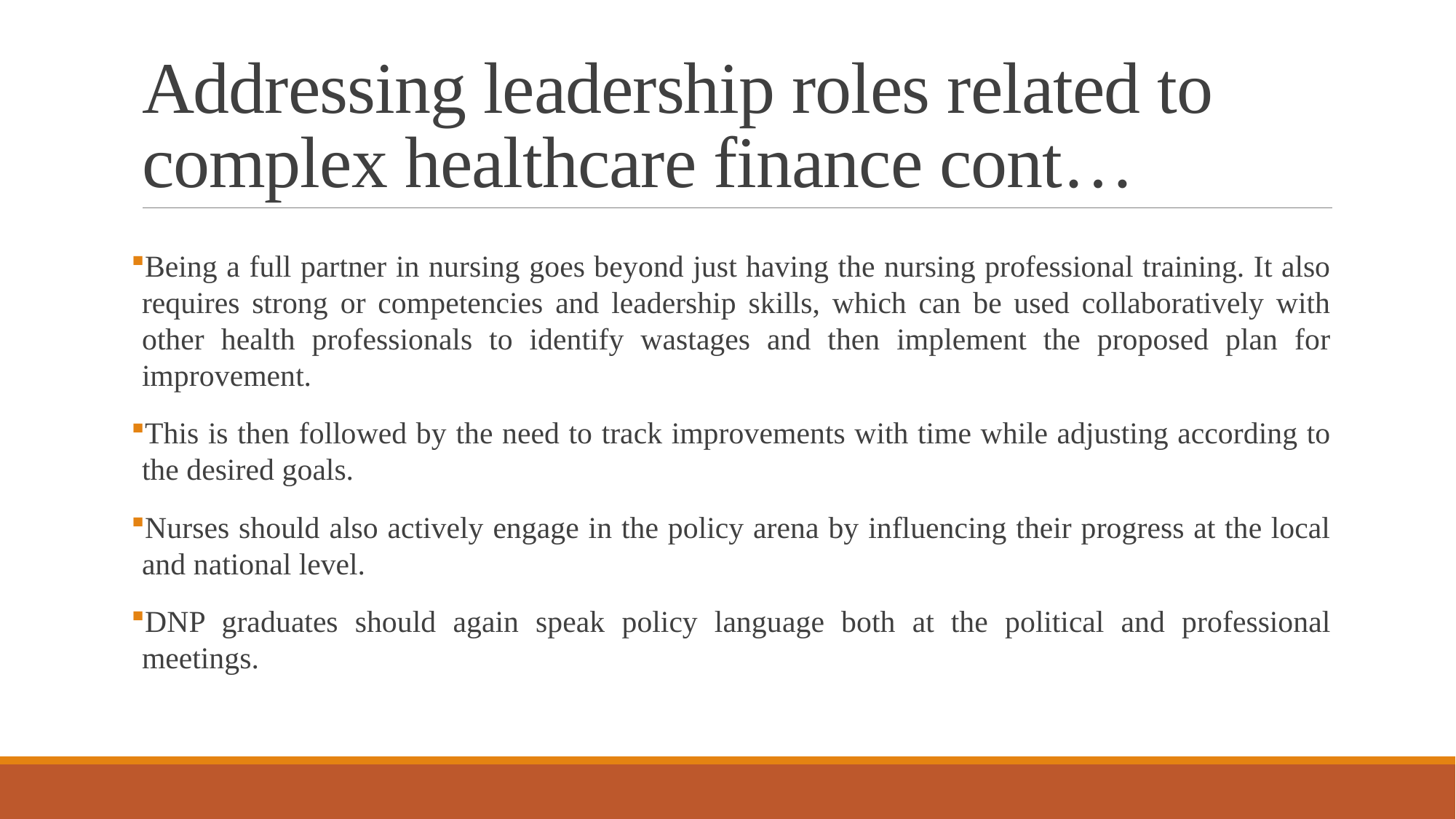

# Addressing leadership roles related to complex healthcare finance cont…
Being a full partner in nursing goes beyond just having the nursing professional training. It also requires strong or competencies and leadership skills, which can be used collaboratively with other health professionals to identify wastages and then implement the proposed plan for improvement.
This is then followed by the need to track improvements with time while adjusting according to the desired goals.
Nurses should also actively engage in the policy arena by influencing their progress at the local and national level.
DNP graduates should again speak policy language both at the political and professional meetings.